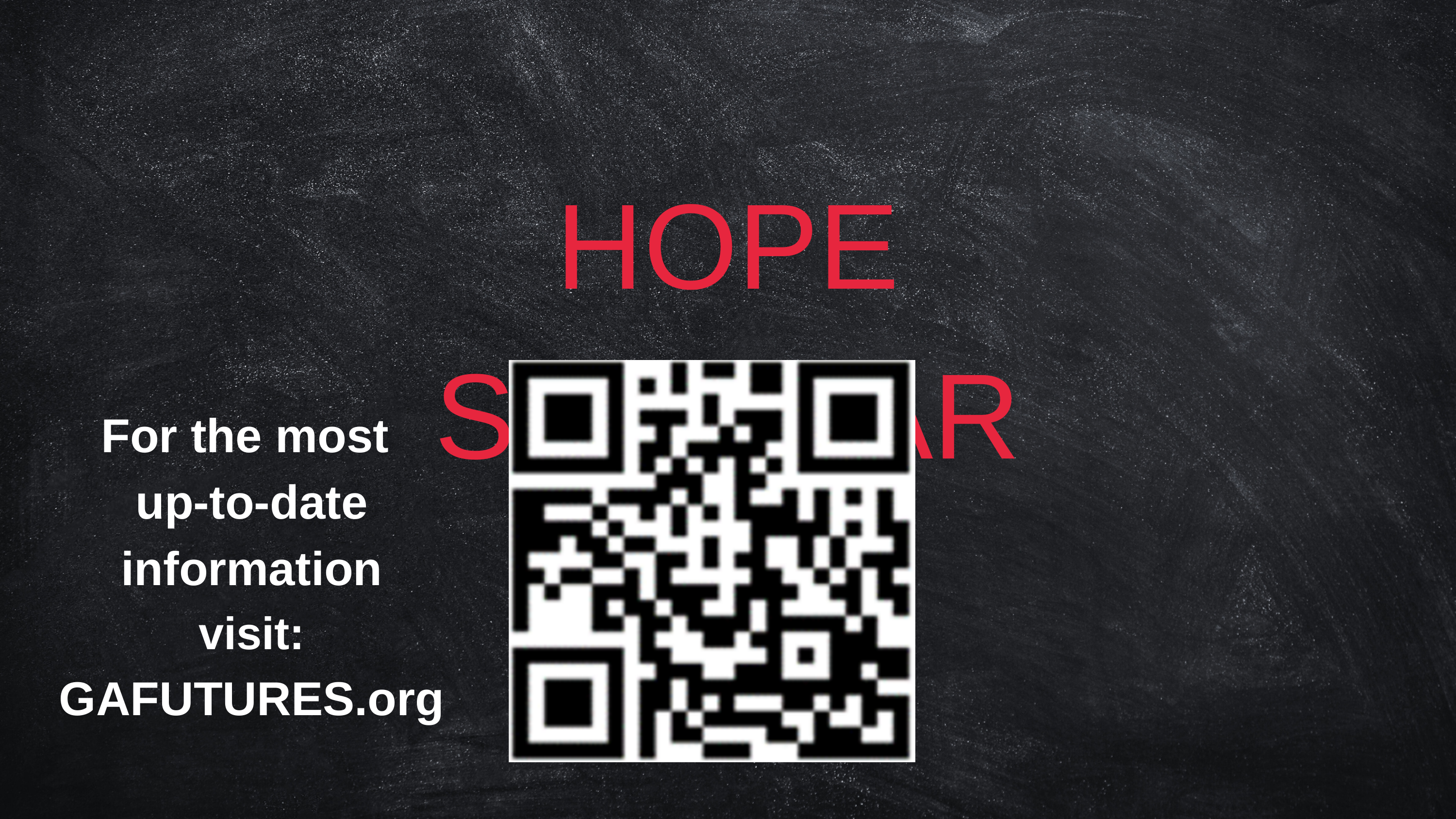

HOPE SCHOLARSHIP

For the most
up-to-date information
visit:
GAFUTURES.org